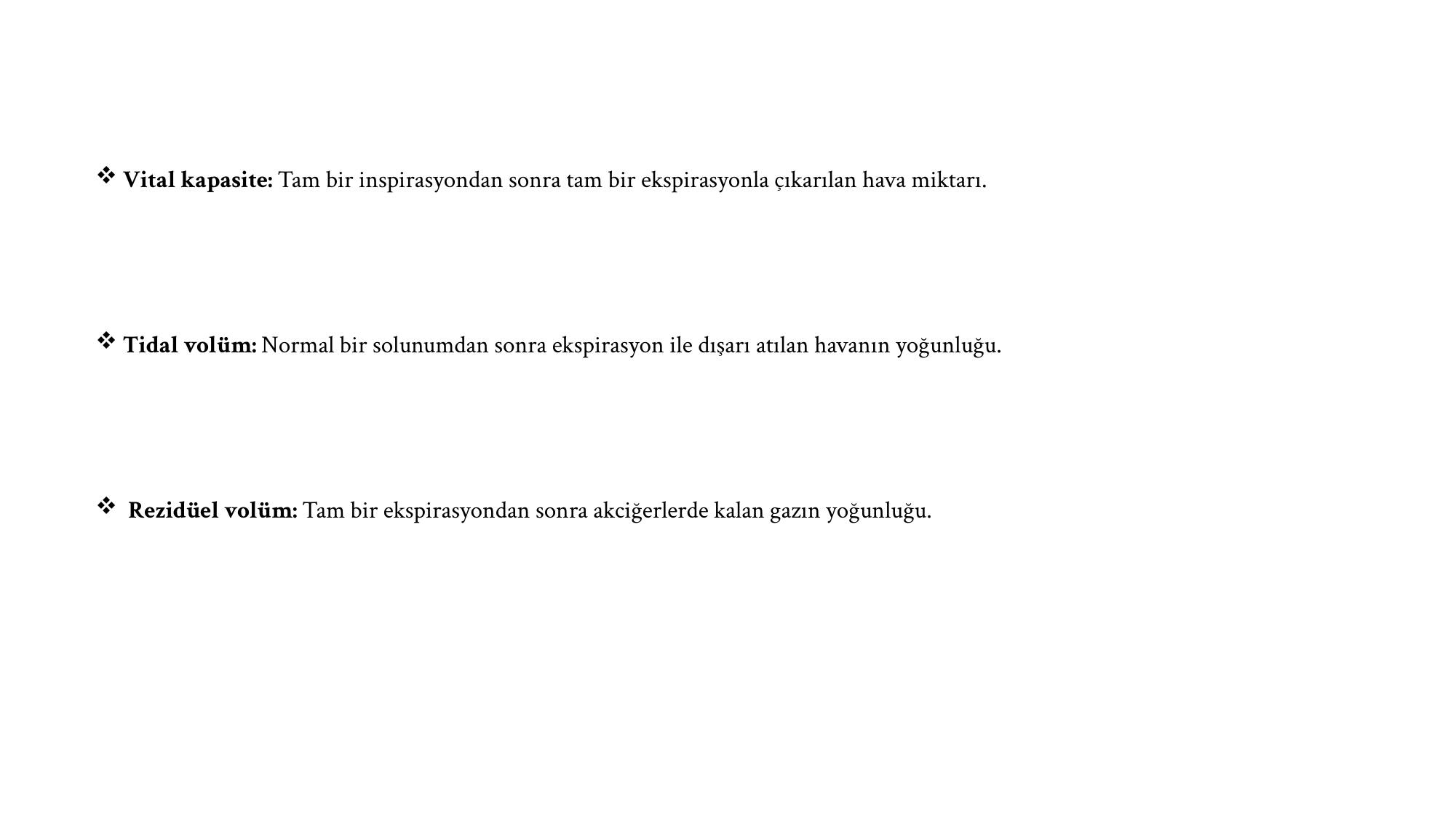

Vital kapasite: Tam bir inspirasyondan sonra tam bir ekspirasyonla çıkarılan hava miktarı.

Tidal volüm: Normal bir solunumdan sonra ekspirasyon ile dışarı atılan havanın yoğunluğu.

 Rezidüel volüm: Tam bir ekspirasyondan sonra akciğerlerde kalan gazın yoğunluğu.